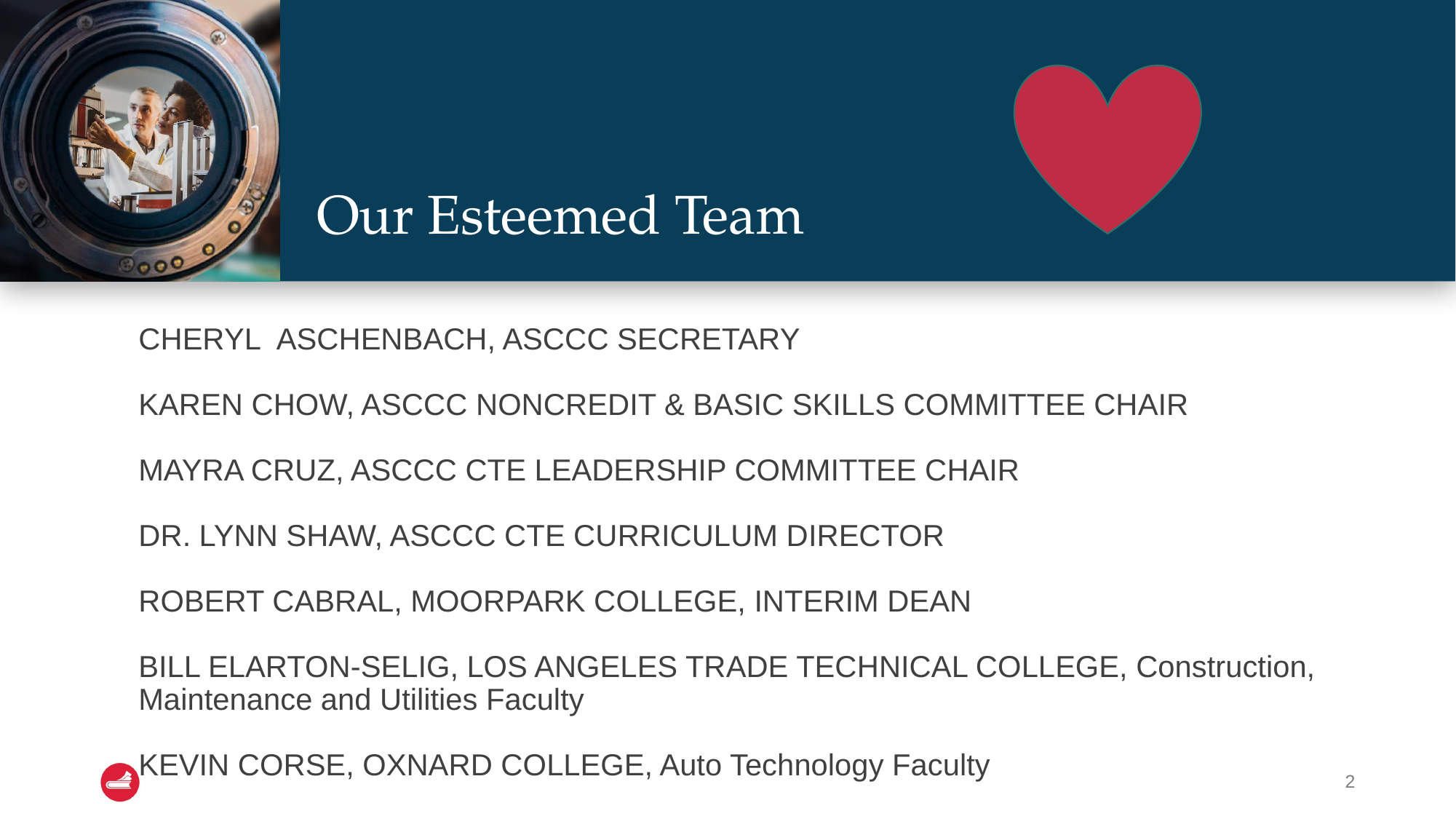

# Our Esteemed Team

CHERYL  ASCHENBACH, ASCCC SECRETARY
KAREN CHOW, ASCCC NONCREDIT & BASIC SKILLS COMMITTEE CHAIR
MAYRA CRUZ, ASCCC CTE LEADERSHIP COMMITTEE CHAIR
DR. LYNN SHAW, ASCCC CTE CURRICULUM DIRECTOR
ROBERT CABRAL, MOORPARK COLLEGE, INTERIM DEAN
BILL ELARTON-SELIG, LOS ANGELES TRADE TECHNICAL COLLEGE, Construction, Maintenance and Utilities Faculty
KEVIN CORSE, OXNARD COLLEGE, Auto Technology Faculty
2